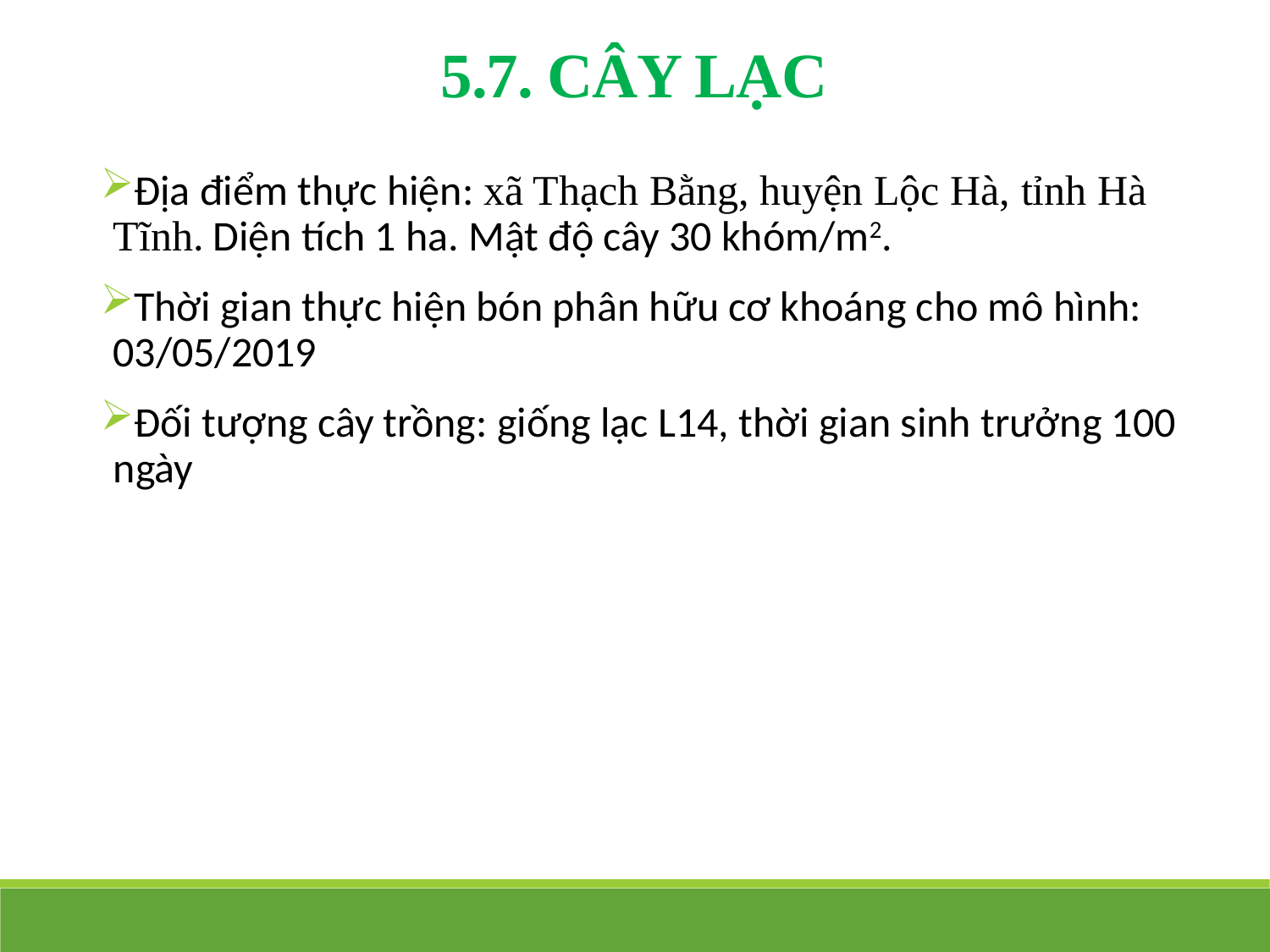

5.7. CÂY LẠC
Địa điểm thực hiện: xã Thạch Bằng, huyện Lộc Hà, tỉnh Hà Tĩnh. Diện tích 1 ha. Mật độ cây 30 khóm/m2.
Thời gian thực hiện bón phân hữu cơ khoáng cho mô hình: 03/05/2019
Đối tượng cây trồng: giống lạc L14, thời gian sinh trưởng 100 ngày